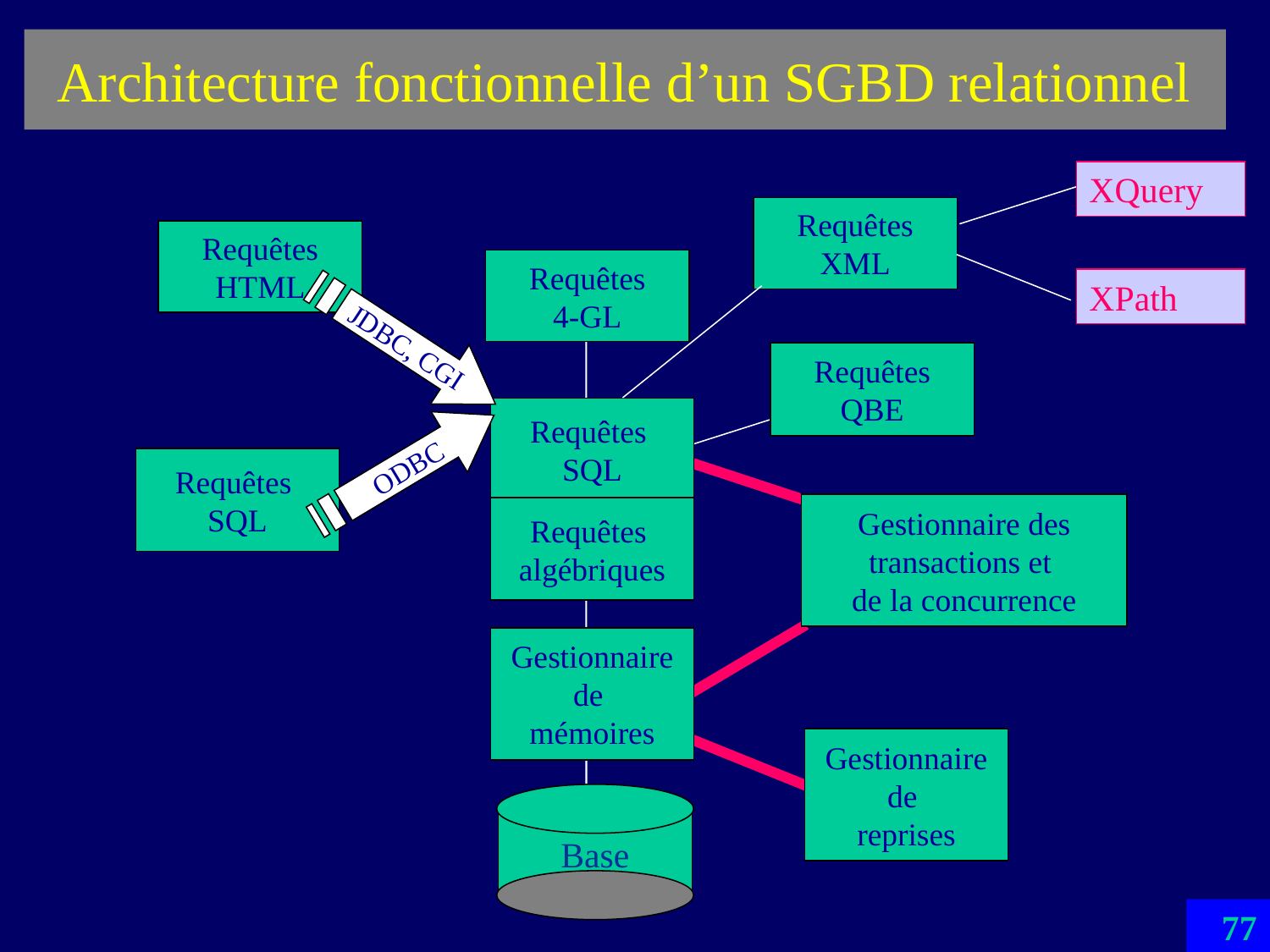

# Architecture fonctionnelle d’un SGBD relationnel
XQuery

Requêtes
XML
Requêtes
HTML
Requêtes
4-GL

XPath

JDBC, CGI

Requêtes
QBE
Requêtes
SQL

ODBC
Requêtes
SQL

Gestionnaire des
transactions et
de la concurrence
Requêtes
algébriques

Gestionnaire
de
mémoires
Gestionnaire
de
reprises

Base

77